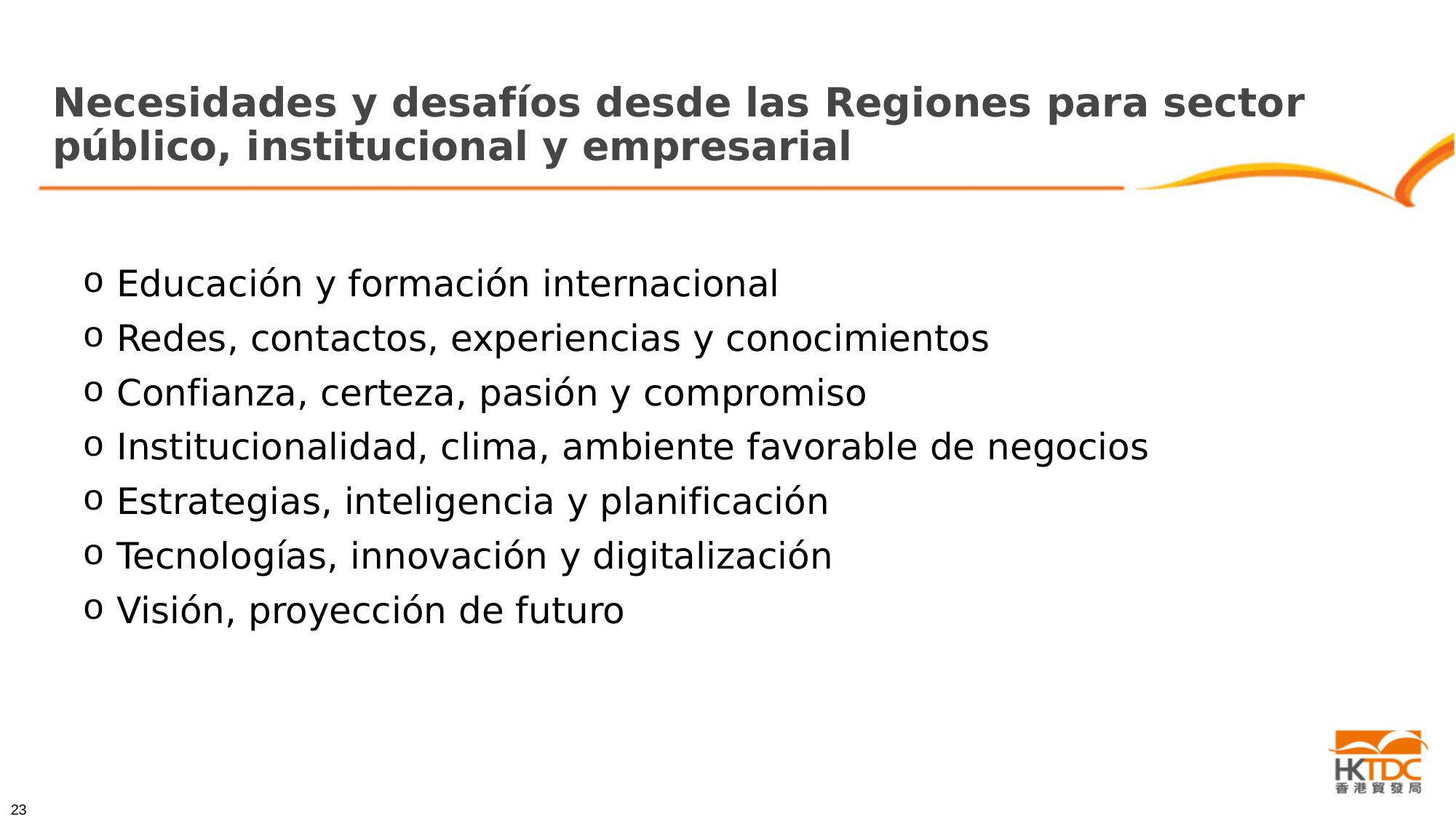

Necesidades y desafíos desde las Regiones para sector público, institucional y empresarial
Educación y formación internacional
Redes, contactos, experiencias y conocimientos
Confianza, certeza, pasión y compromiso
Institucionalidad, clima, ambiente favorable de negocios
Estrategias, inteligencia y planificación
Tecnologías, innovación y digitalización
Visión, proyección de futuro